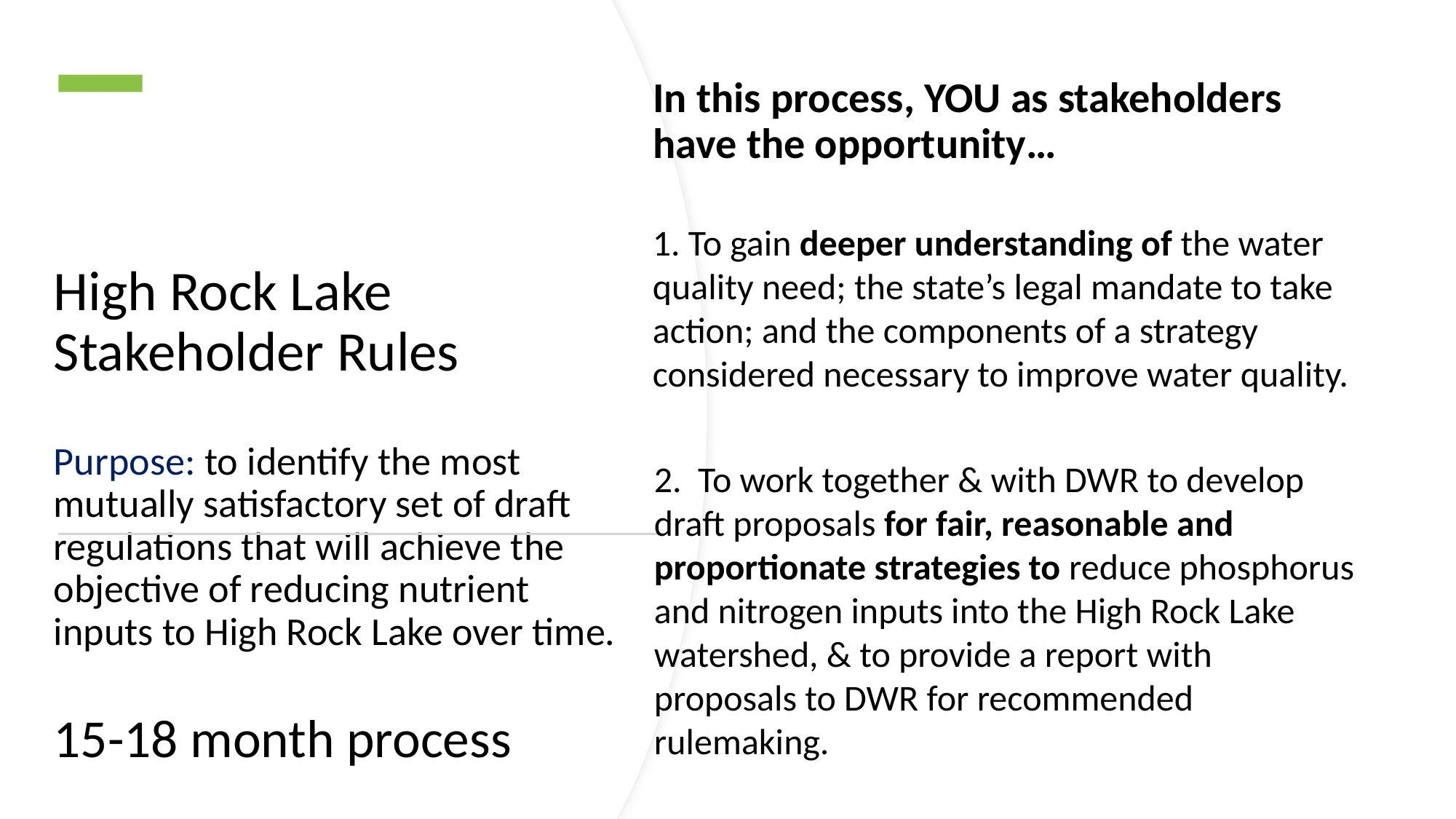

In this process, YOU as stakeholders have the opportunity…
1. To gain deeper understanding of the water quality need; the state’s legal mandate to take action; and the components of a strategy considered necessary to improve water quality.
# High Rock Lake Stakeholder Rules Purpose: to identify the most mutually satisfactory set of draft regulations that will achieve the objective of reducing nutrient inputs to High Rock Lake over time. 15-18 month process
2.  To work together & with DWR to develop draft proposals for fair, reasonable and proportionate strategies to reduce phosphorus and nitrogen inputs into the High Rock Lake watershed, & to provide a report with proposals to DWR for recommended rulemaking.